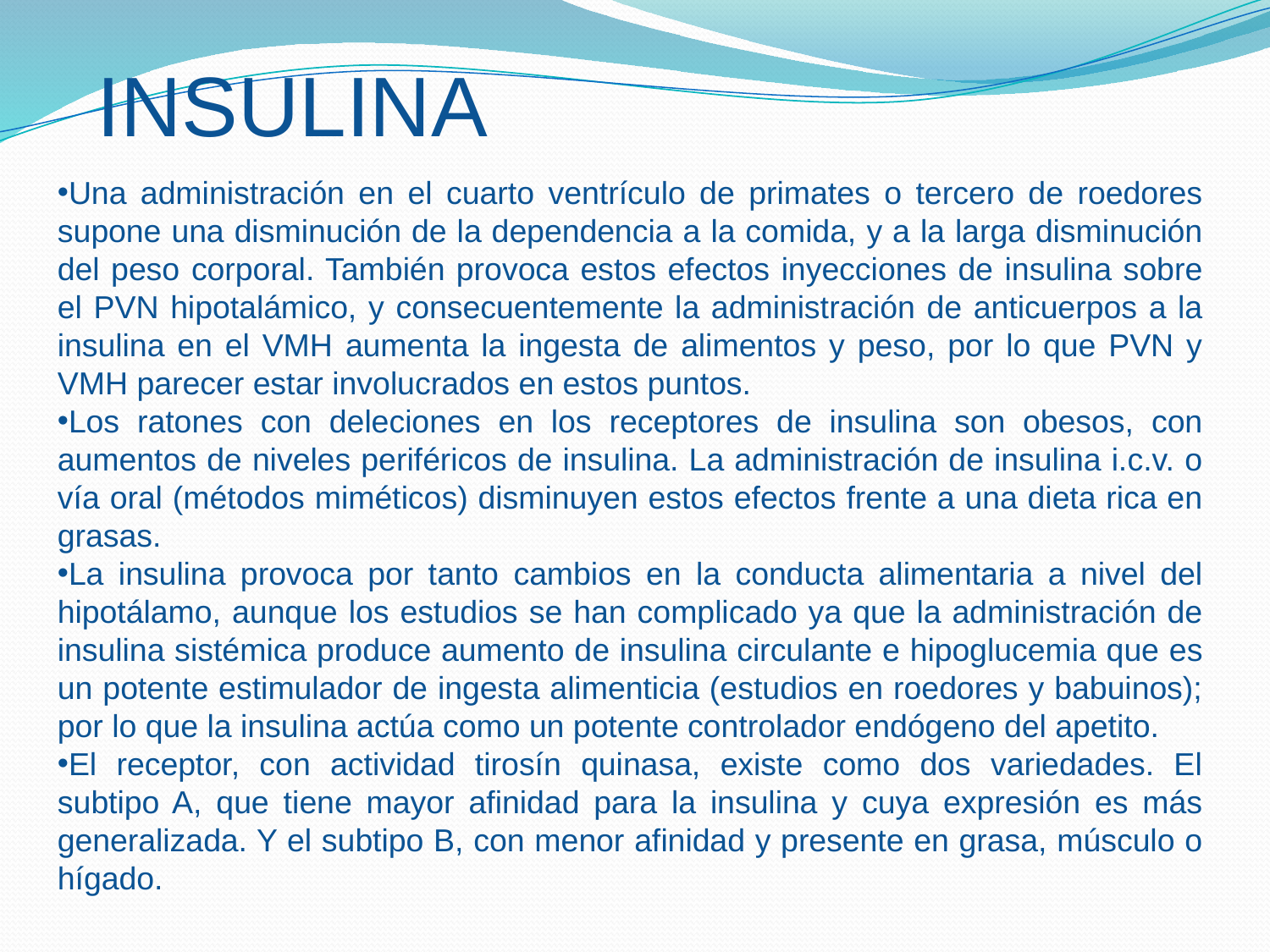

INSULINA
Una administración en el cuarto ventrículo de primates o tercero de roedores supone una disminución de la dependencia a la comida, y a la larga disminución del peso corporal. También provoca estos efectos inyecciones de insulina sobre el PVN hipotalámico, y consecuentemente la administración de anticuerpos a la insulina en el VMH aumenta la ingesta de alimentos y peso, por lo que PVN y VMH parecer estar involucrados en estos puntos.
Los ratones con deleciones en los receptores de insulina son obesos, con aumentos de niveles periféricos de insulina. La administración de insulina i.c.v. o vía oral (métodos miméticos) disminuyen estos efectos frente a una dieta rica en grasas.
La insulina provoca por tanto cambios en la conducta alimentaria a nivel del hipotálamo, aunque los estudios se han complicado ya que la administración de insulina sistémica produce aumento de insulina circulante e hipoglucemia que es un potente estimulador de ingesta alimenticia (estudios en roedores y babuinos); por lo que la insulina actúa como un potente controlador endógeno del apetito.
El receptor, con actividad tirosín quinasa, existe como dos variedades. El subtipo A, que tiene mayor afinidad para la insulina y cuya expresión es más generalizada. Y el subtipo B, con menor afinidad y presente en grasa, músculo o hígado.